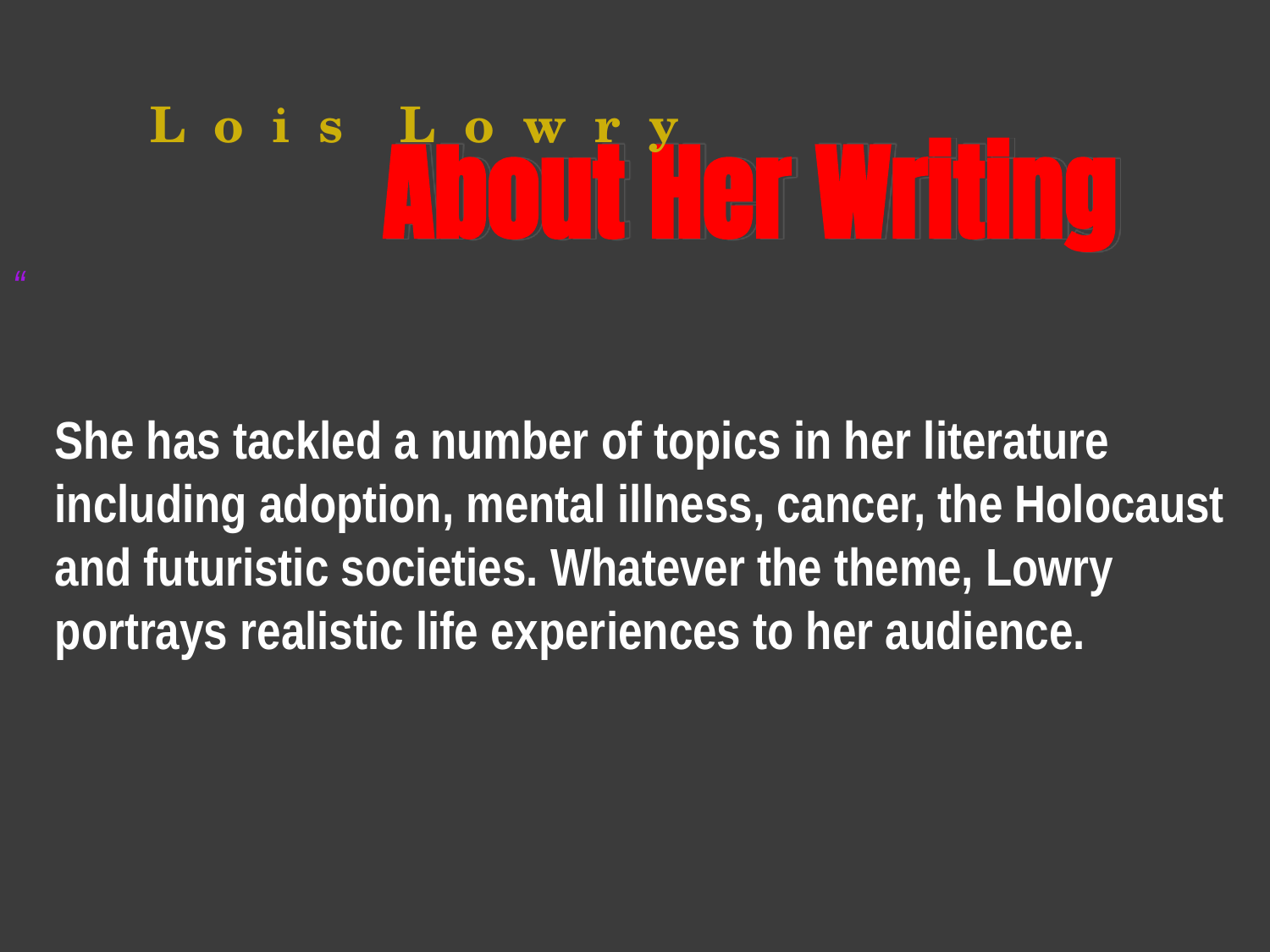

L  o  i  s    L  o  w  r  y
About Her Writing
“

She has tackled a number of topics in her literature including adoption, mental illness, cancer, the Holocaust and futuristic societies. Whatever the theme, Lowry portrays realistic life experiences to her audience.